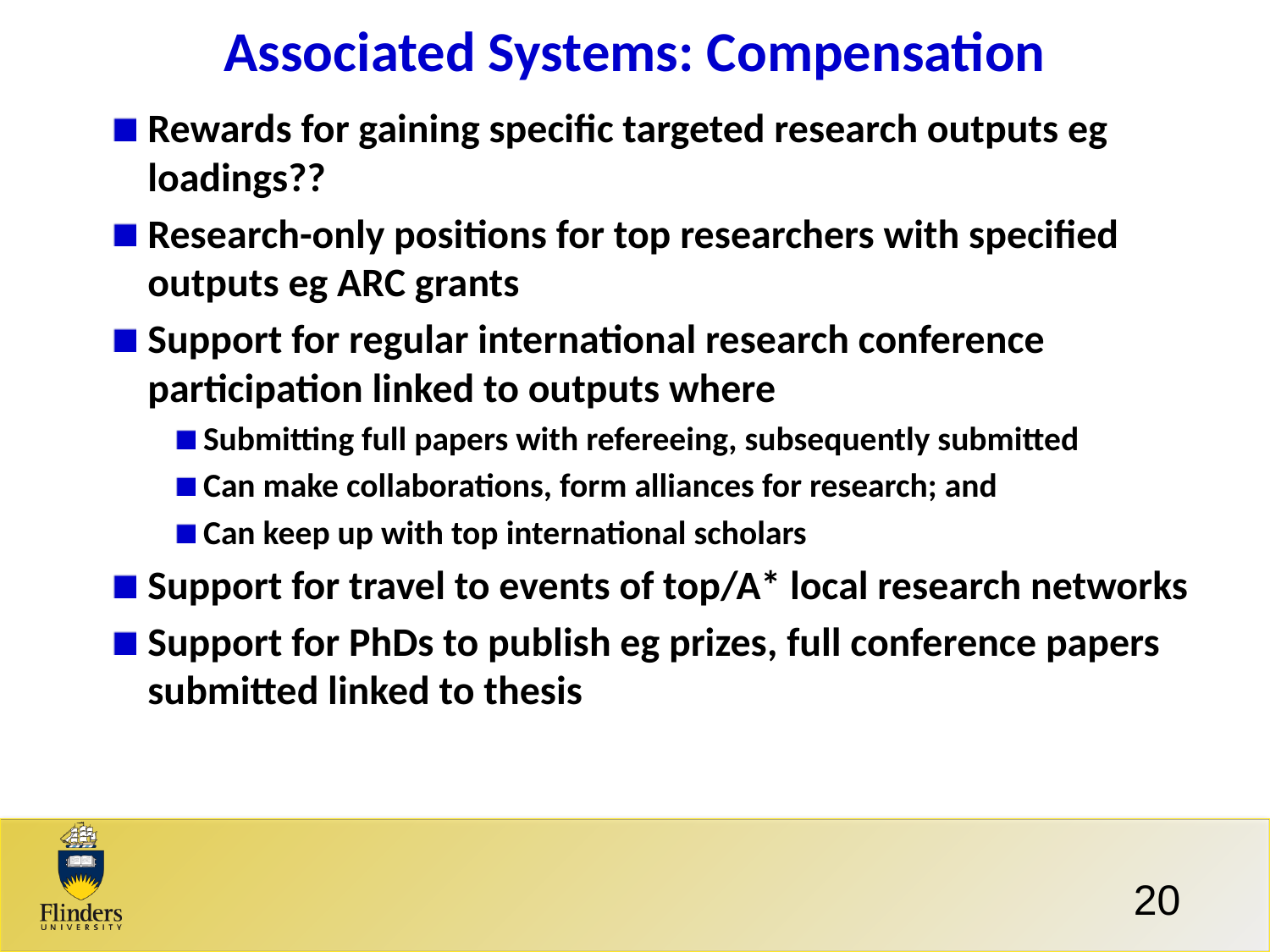

Associated Systems: Compensation
Rewards for gaining specific targeted research outputs eg loadings??
Research-only positions for top researchers with specified outputs eg ARC grants
Support for regular international research conference participation linked to outputs where
Submitting full papers with refereeing, subsequently submitted
Can make collaborations, form alliances for research; and
Can keep up with top international scholars
Support for travel to events of top/A* local research networks
Support for PhDs to publish eg prizes, full conference papers submitted linked to thesis
20